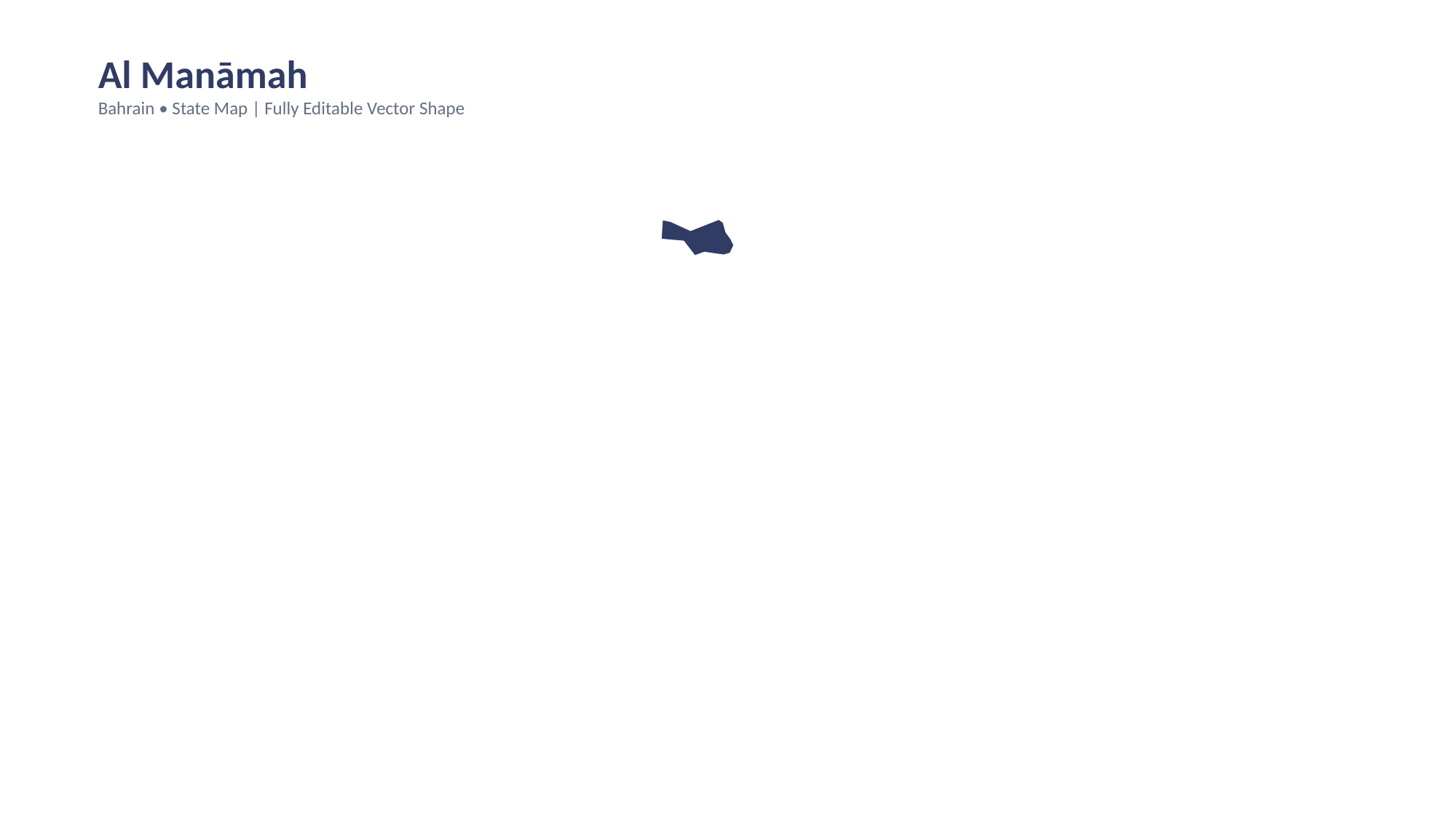

Al Manāmah
Bahrain • State Map | Fully Editable Vector Shape